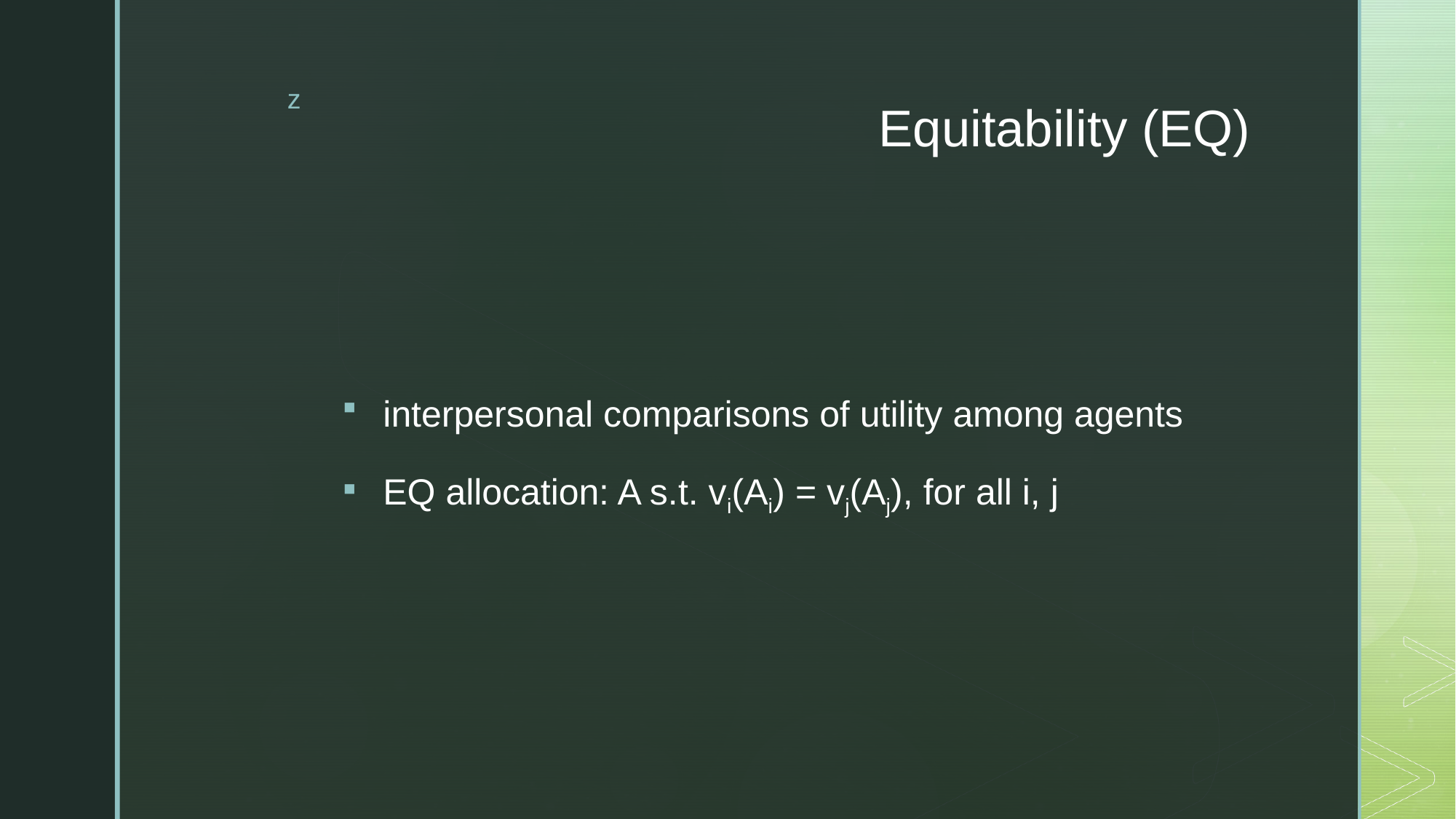

# Equitability (EQ)
interpersonal comparisons of utility among agents
EQ allocation: A s.t. vi(Ai) = vj(Aj), for all i, j